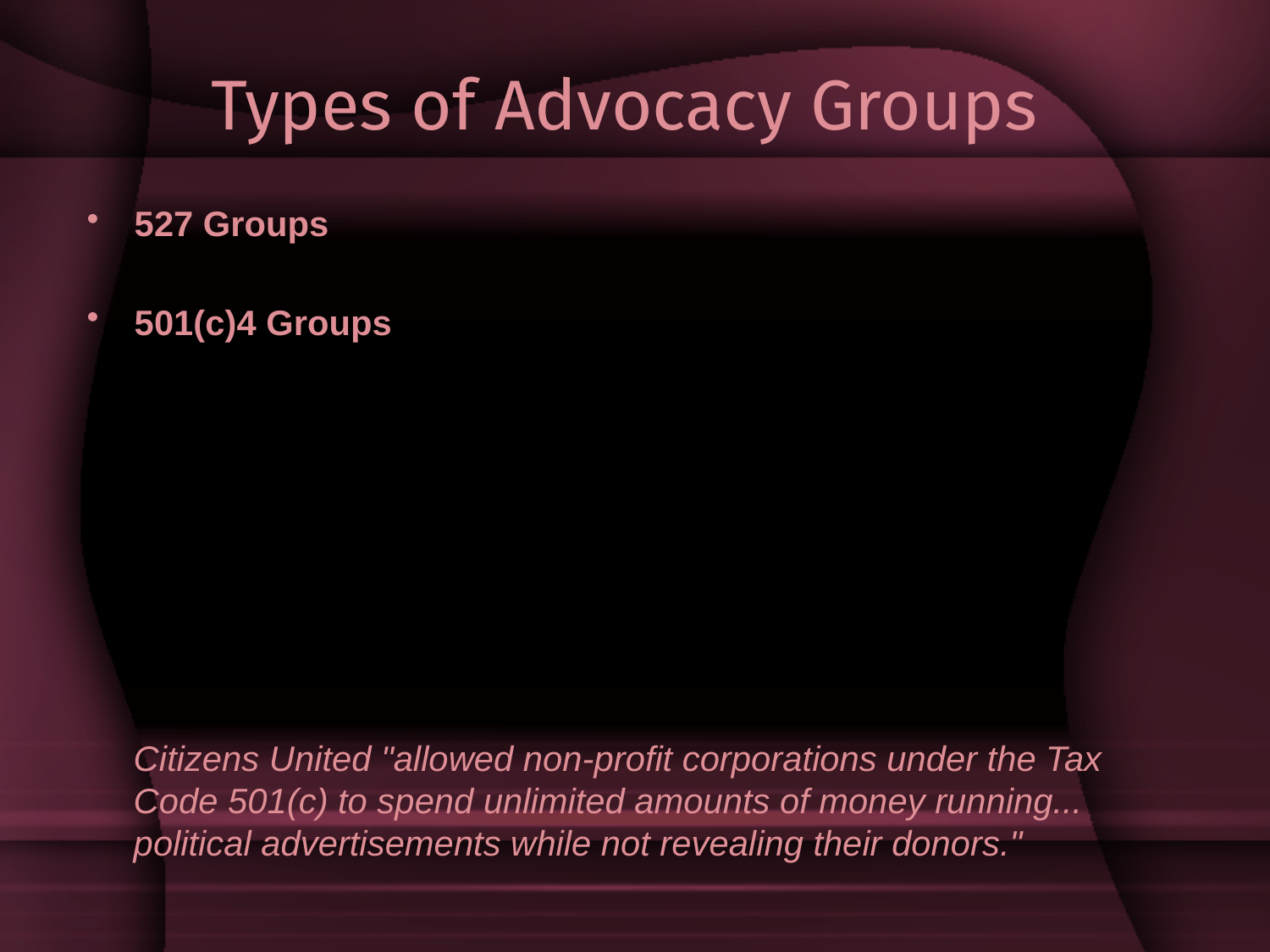

Types of Advocacy Groups
527 Groups

501(c)4 Groups

Citizens United "allowed non-profit corporations under the Tax Code 501(c) to spend unlimited amounts of money running... political advertisements while not revealing their donors."